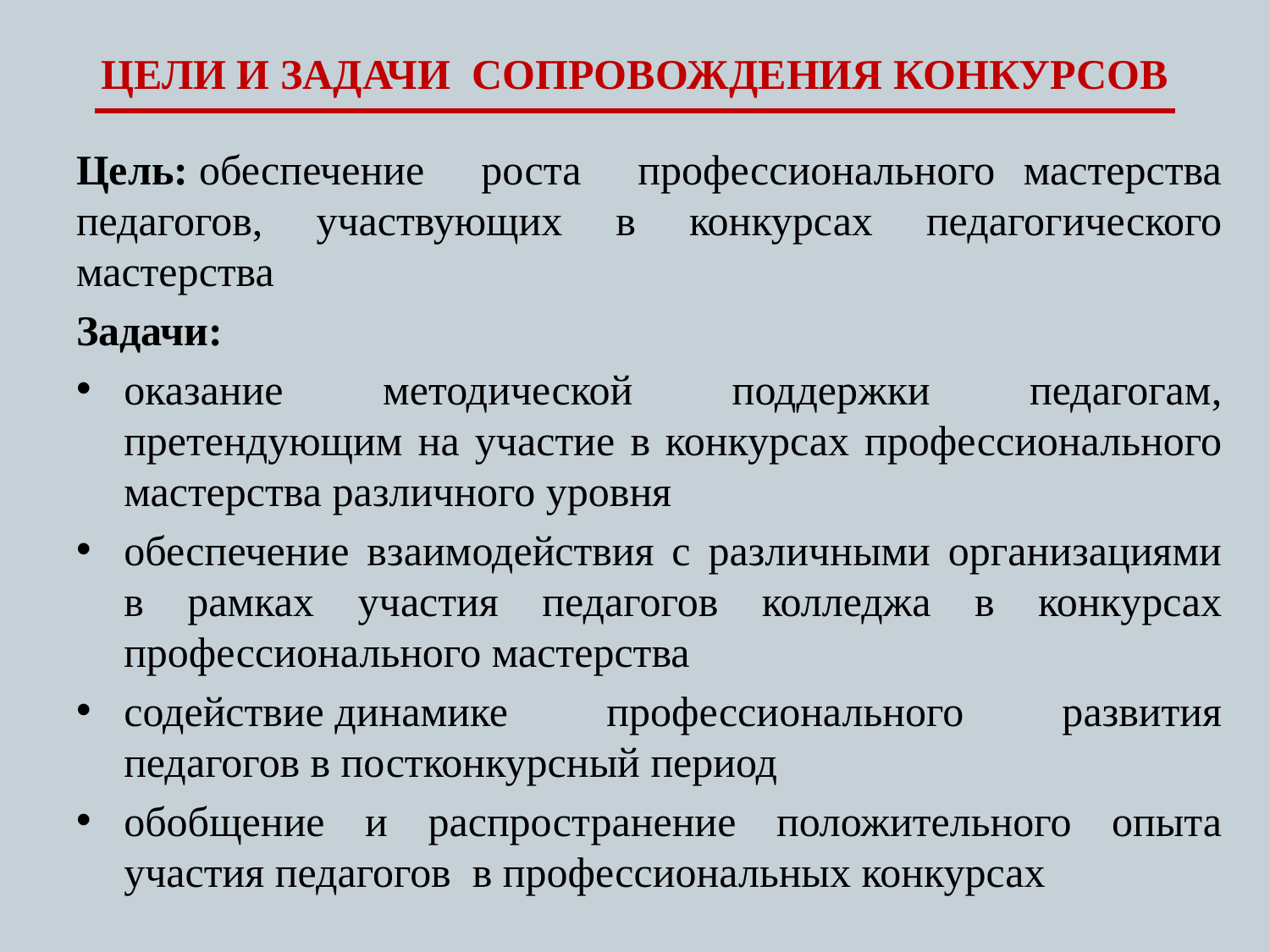

# ЦЕЛИ И ЗАДАЧИ  СОПРОВОЖДЕНИЯ КОНКУРСОВ
Цель: обеспечение  роста  профессионального мастерства педагогов, участвующих в конкурсах педагогического мастерства
Задачи:
оказание методической поддержки педагогам, претендующим на участие в конкурсах профессионального мастерства различного уровня
обеспечение взаимодействия с различными организациями в рамках участия педагогов колледжа в конкурсах профессионального мастерства
содействие динамике профессионального развития педагогов в постконкурсный период
обобщение и распространение положительного опыта участия педагогов  в профессиональных конкурсах